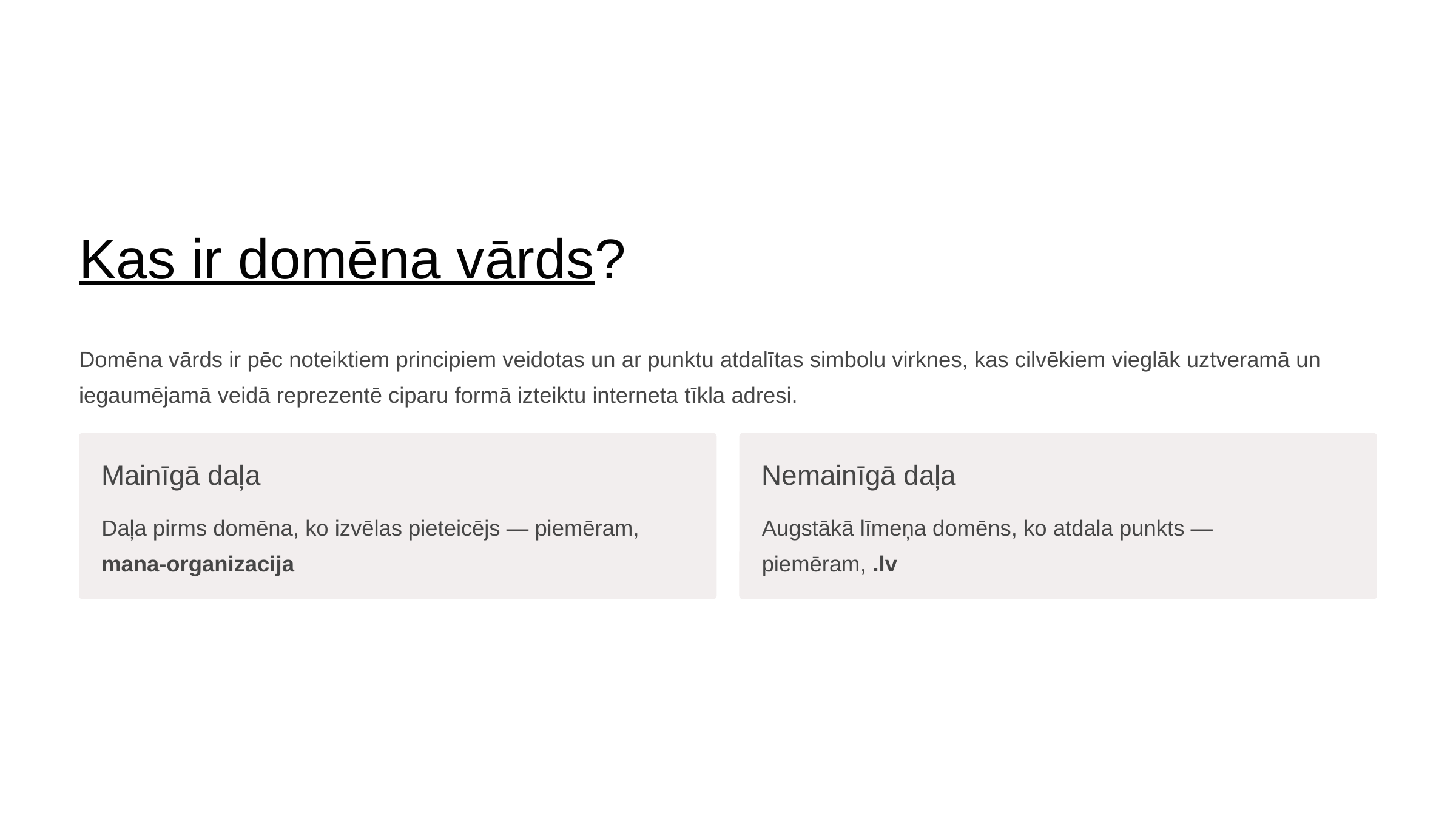

Kas ir domēna vārds?
Domēna vārds ir pēc noteiktiem principiem veidotas un ar punktu atdalītas simbolu virknes, kas cilvēkiem vieglāk uztveramā un iegaumējamā veidā reprezentē ciparu formā izteiktu interneta tīkla adresi.

Mainīgā daļa
Nemainīgā daļa
Daļa pirms domēna, ko izvēlas pieteicējs — piemēram, mana-organizacija
Augstākā līmeņa domēns, ko atdala punkts — piemēram, .lv